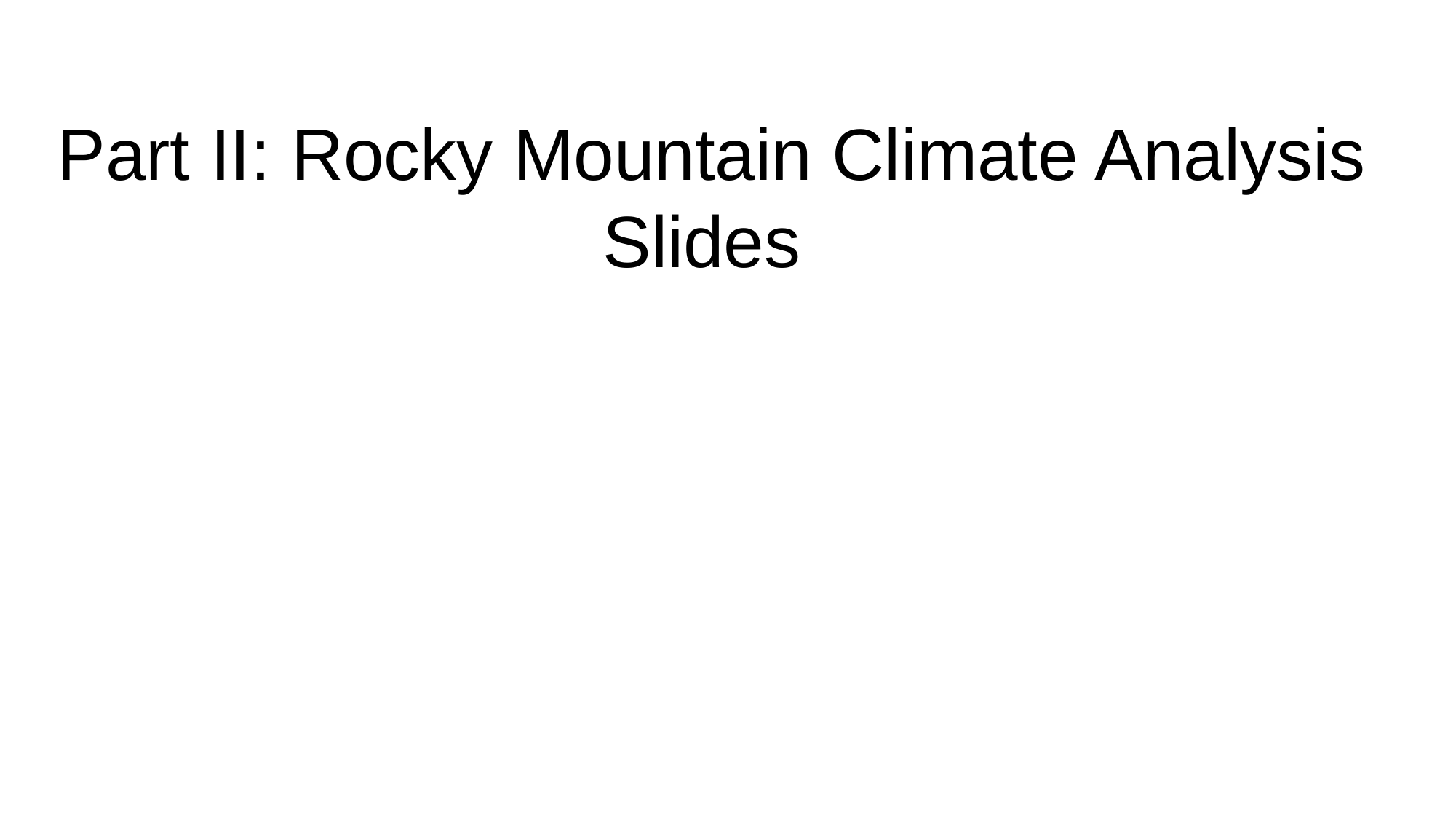

Part II: Rocky Mountain Climate Analysis 					Slides